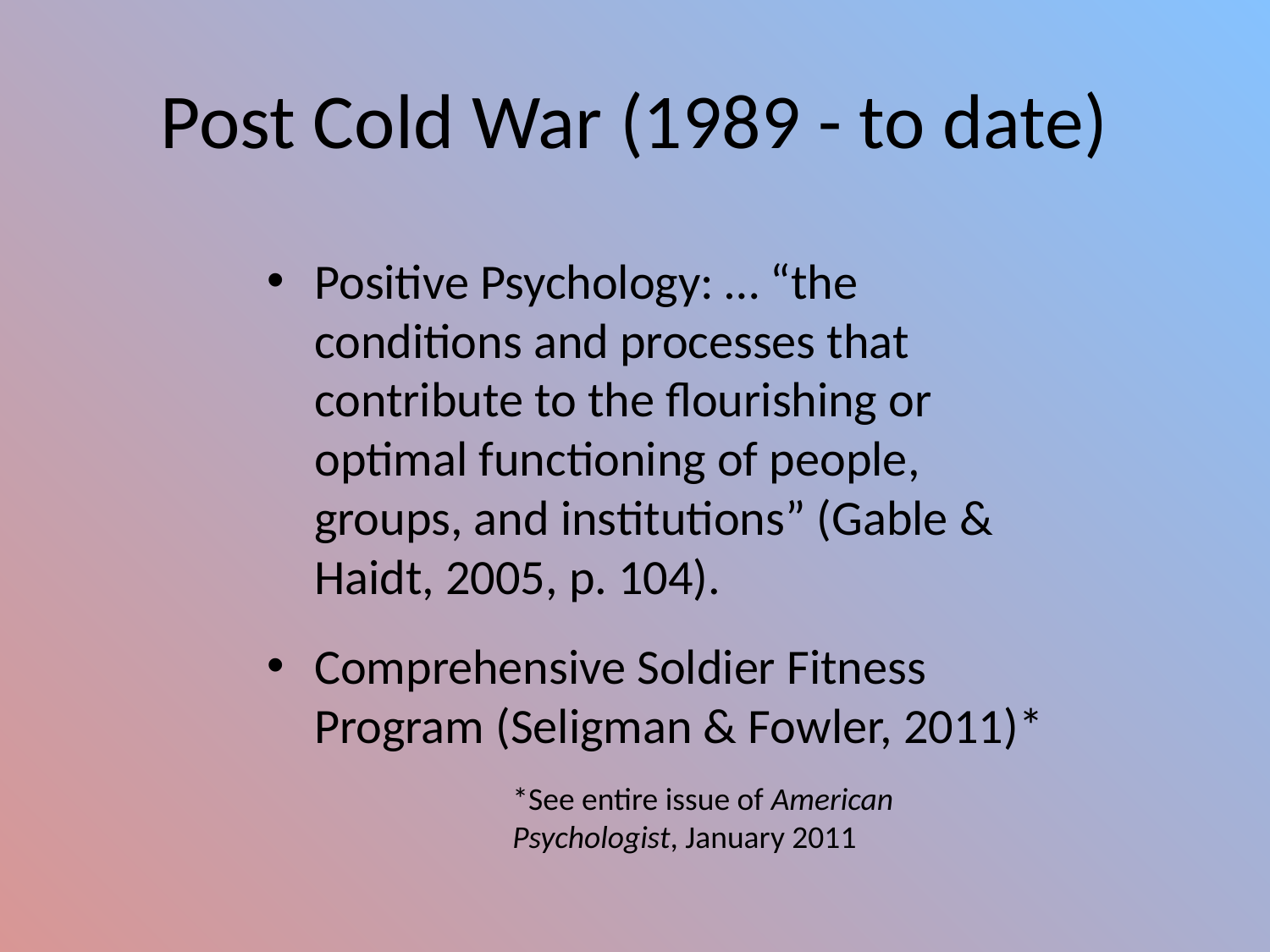

# Post Cold War (1989 - to date)
Positive Psychology: … “the conditions and processes that contribute to the flourishing or optimal functioning of people, groups, and institutions” (Gable & Haidt, 2005, p. 104).
Comprehensive Soldier Fitness Program (Seligman & Fowler, 2011)*
*See entire issue of American Psychologist, January 2011